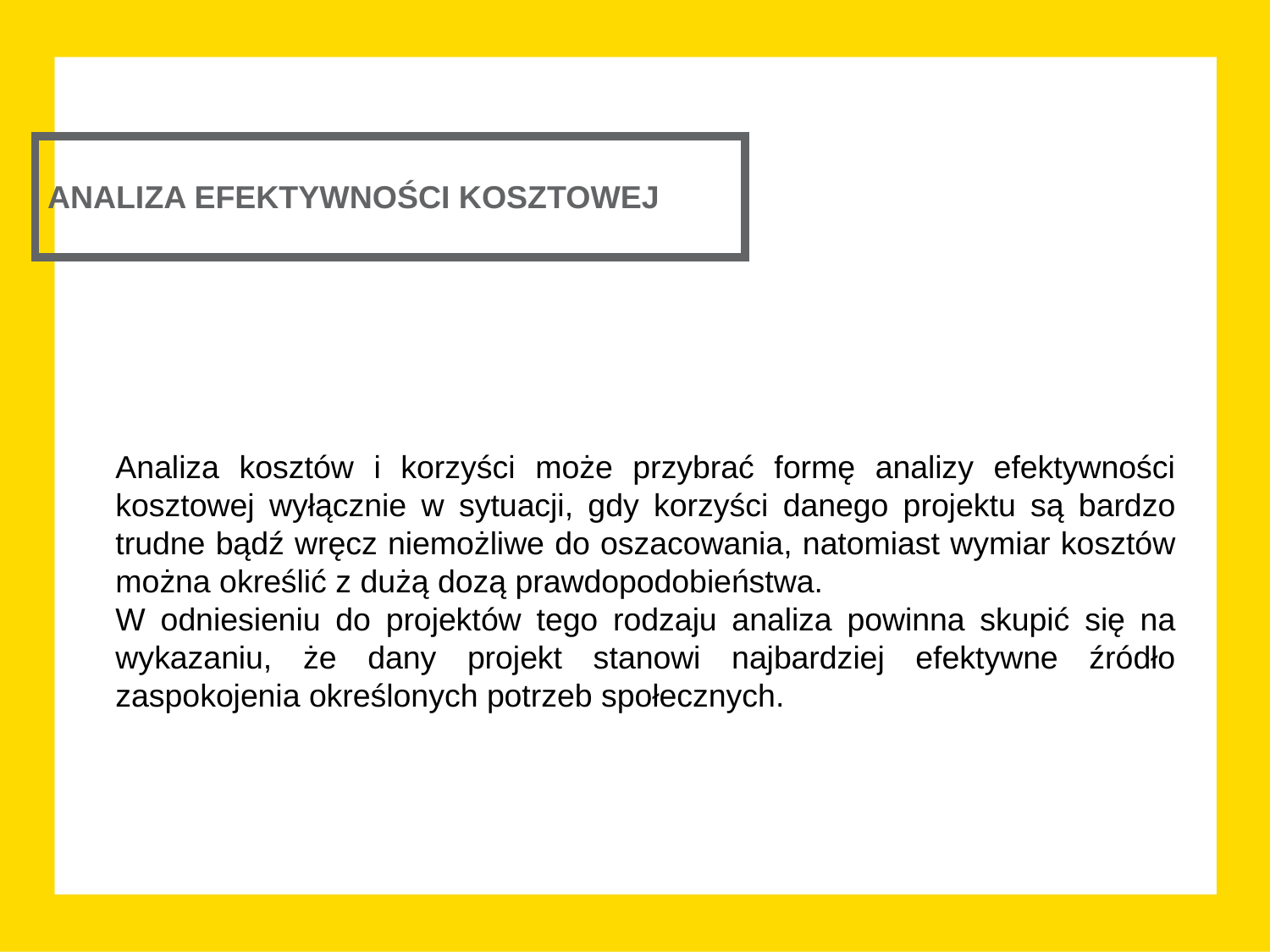

ANALIZA EFEKTYWNOŚCI KOSZTOWEJ

Analiza kosztów i korzyści może przybrać formę analizy efektywności kosztowej wyłącznie w sytuacji, gdy korzyści danego projektu są bardzo trudne bądź wręcz niemożliwe do oszacowania, natomiast wymiar kosztów można określić z dużą dozą prawdopodobieństwa.
W odniesieniu do projektów tego rodzaju analiza powinna skupić się na wykazaniu, że dany projekt stanowi najbardziej efektywne źródło zaspokojenia określonych potrzeb społecznych.